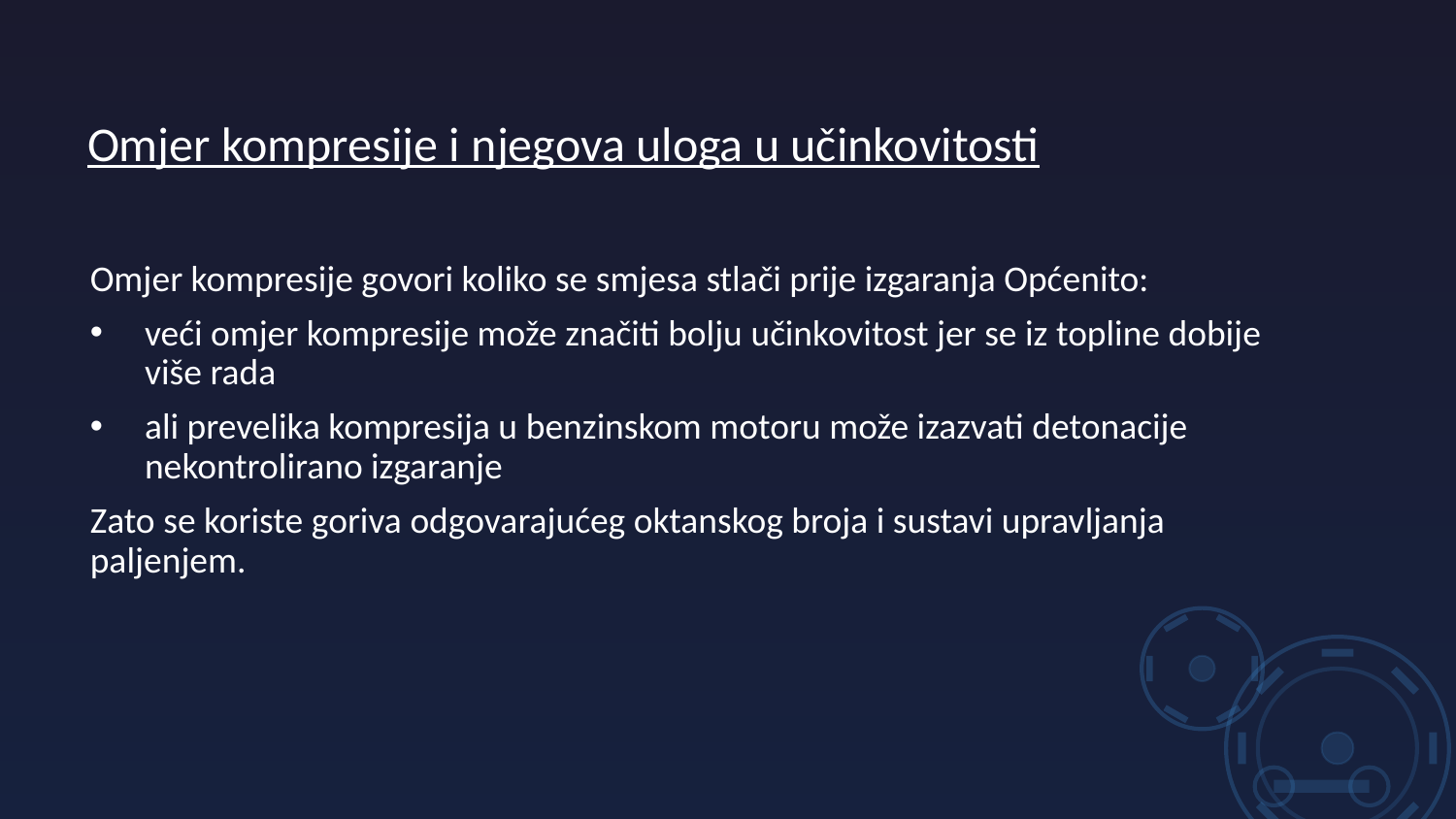

Omjer kompresije i njegova uloga u učinkovitosti
Omjer kompresije govori koliko se smjesa stlači prije izgaranja Općenito:
veći omjer kompresije može značiti bolju učinkovitost jer se iz topline dobije više rada
ali prevelika kompresija u benzinskom motoru može izazvati detonacije nekontrolirano izgaranje
Zato se koriste goriva odgovarajućeg oktanskog broja i sustavi upravljanja paljenjem.